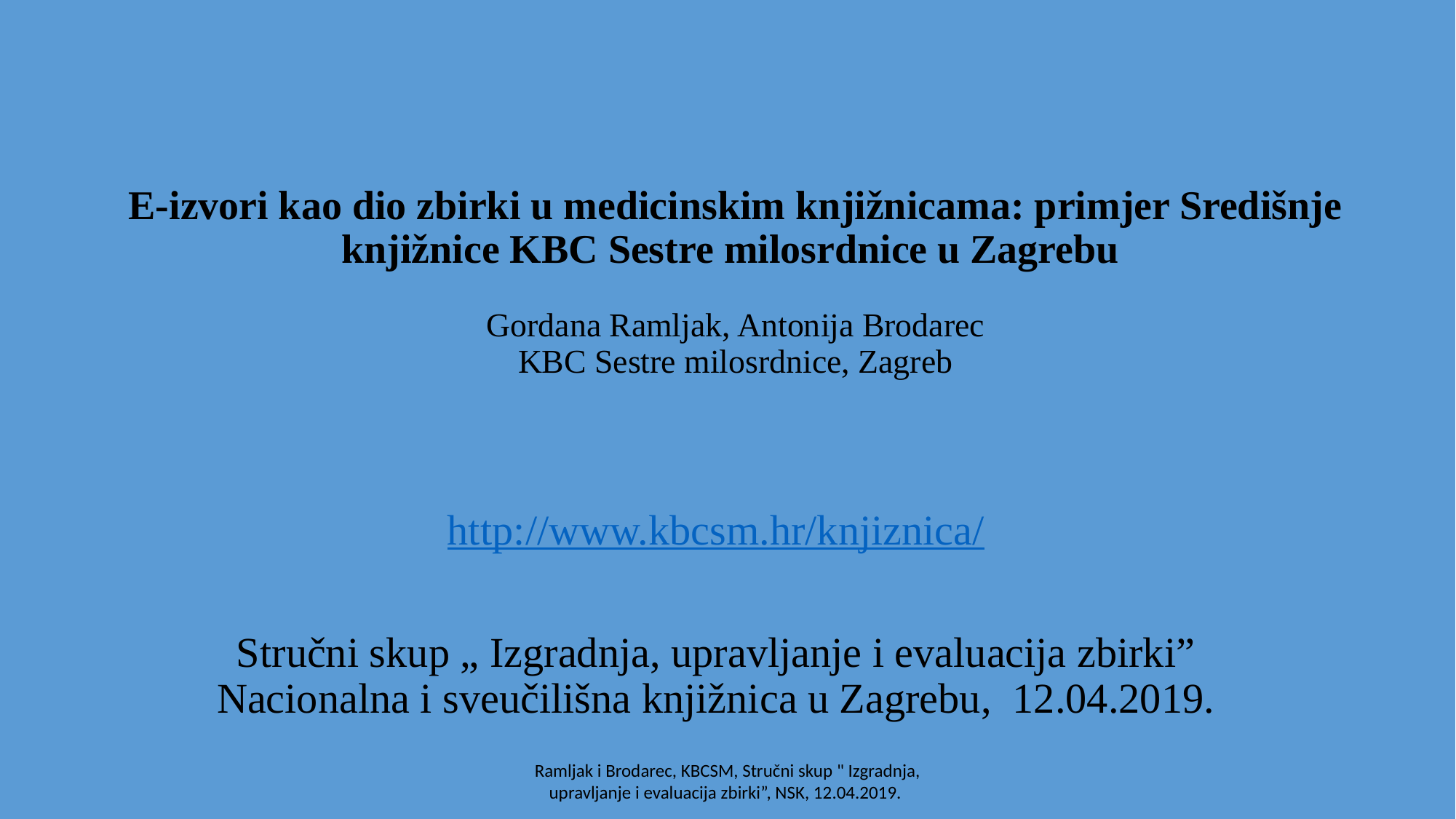

# E-izvori kao dio zbirki u medicinskim knjižnicama: primjer Središnje knjižnice KBC Sestre milosrdnice u Zagrebu Gordana Ramljak, Antonija Brodarec KBC Sestre milosrdnice, Zagreb

http://www.kbcsm.hr/knjiznica/

Stručni skup „ Izgradnja, upravljanje i evaluacija zbirki”
Nacionalna i sveučilišna knjižnica u Zagrebu,  12.04.2019.

Ramljak i Brodarec, KBCSM, Stručni skup " Izgradnja, upravljanje i evaluacija zbirki”, NSK, 12.04.2019.